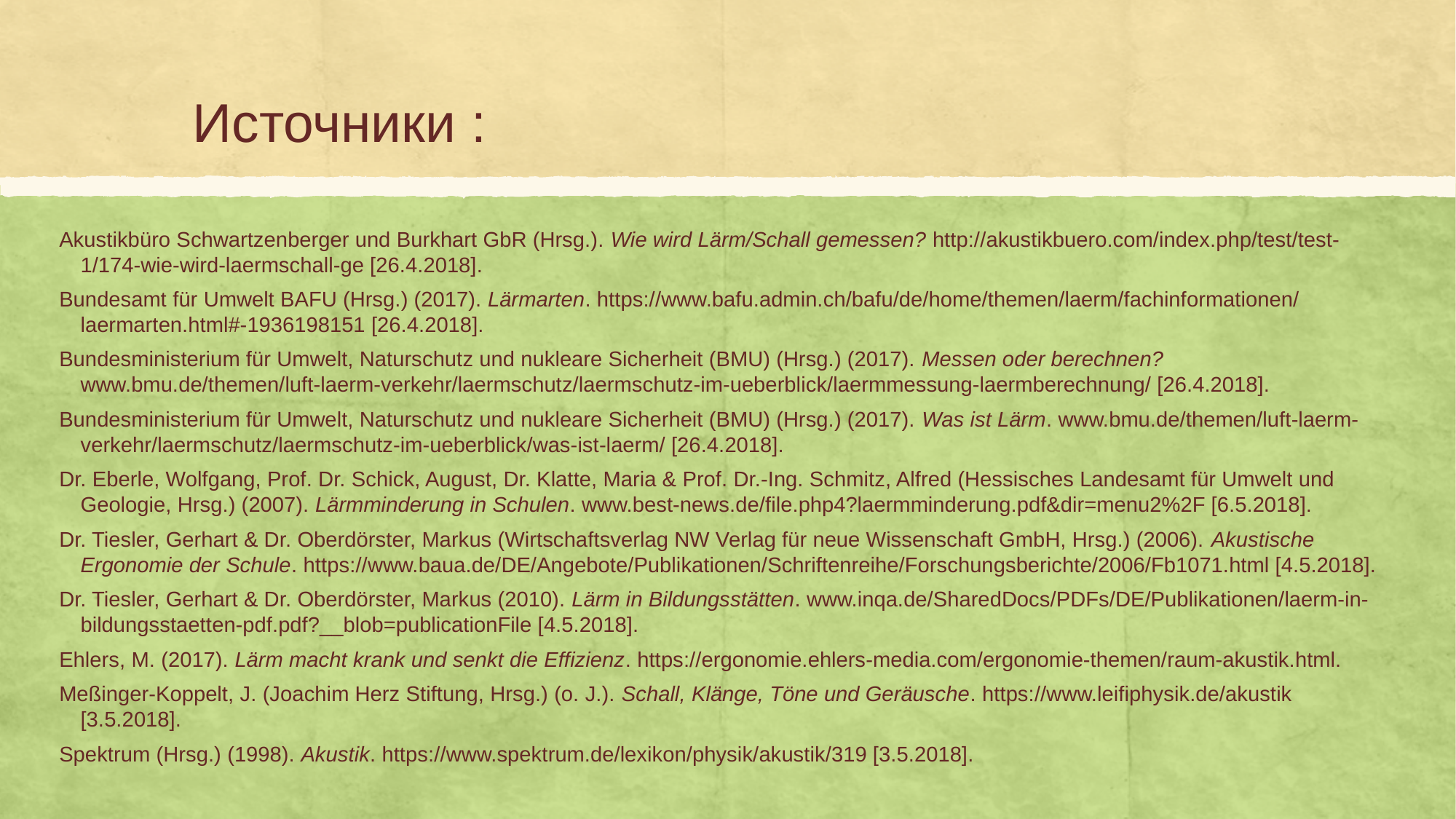

# Источники :
Akustikbüro Schwartzenberger und Burkhart GbR (Hrsg.). Wie wird Lärm/Schall gemessen? http://akustikbuero.com/index.php/test/test-1/174-wie-wird-laermschall-ge [26.4.2018].
Bundesamt für Umwelt BAFU (Hrsg.) (2017). Lärmarten. https://www.bafu.admin.ch/bafu/de/home/themen/laerm/fachinformationen/laermarten.html#-1936198151 [26.4.2018].
Bundesministerium für Umwelt, Naturschutz und nukleare Sicherheit (BMU) (Hrsg.) (2017). Messen oder berechnen? www.bmu.de/themen/luft-laerm-verkehr/laermschutz/laermschutz-im-ueberblick/laermmessung-laermberechnung/ [26.4.2018].
Bundesministerium für Umwelt, Naturschutz und nukleare Sicherheit (BMU) (Hrsg.) (2017). Was ist Lärm. www.bmu.de/themen/luft-laerm-verkehr/laermschutz/laermschutz-im-ueberblick/was-ist-laerm/ [26.4.2018].
Dr. Eberle, Wolfgang, Prof. Dr. Schick, August, Dr. Klatte, Maria & Prof. Dr.-Ing. Schmitz, Alfred (Hessisches Landesamt für Umwelt und Geologie, Hrsg.) (2007). Lärmminderung in Schulen. www.best-news.de/file.php4?laermminderung.pdf&dir=menu2%2F [6.5.2018].
Dr. Tiesler, Gerhart & Dr. Oberdörster, Markus (Wirtschaftsverlag NW Verlag für neue Wissenschaft GmbH, Hrsg.) (2006). Akustische Ergonomie der Schule. https://www.baua.de/DE/Angebote/Publikationen/Schriftenreihe/Forschungsberichte/2006/Fb1071.html [4.5.2018].
Dr. Tiesler, Gerhart & Dr. Oberdörster, Markus (2010). Lärm in Bildungsstätten. www.inqa.de/SharedDocs/PDFs/DE/Publikationen/laerm-in-bildungsstaetten-pdf.pdf?__blob=publicationFile [4.5.2018].
Ehlers, M. (2017). Lärm macht krank und senkt die Effizienz. https://ergonomie.ehlers-media.com/ergonomie-themen/raum-akustik.html.
Meßinger-Koppelt, J. (Joachim Herz Stiftung, Hrsg.) (o. J.). Schall, Klänge, Töne und Geräusche. https://www.leifiphysik.de/akustik [3.5.2018].
Spektrum (Hrsg.) (1998). Akustik. https://www.spektrum.de/lexikon/physik/akustik/319 [3.5.2018].